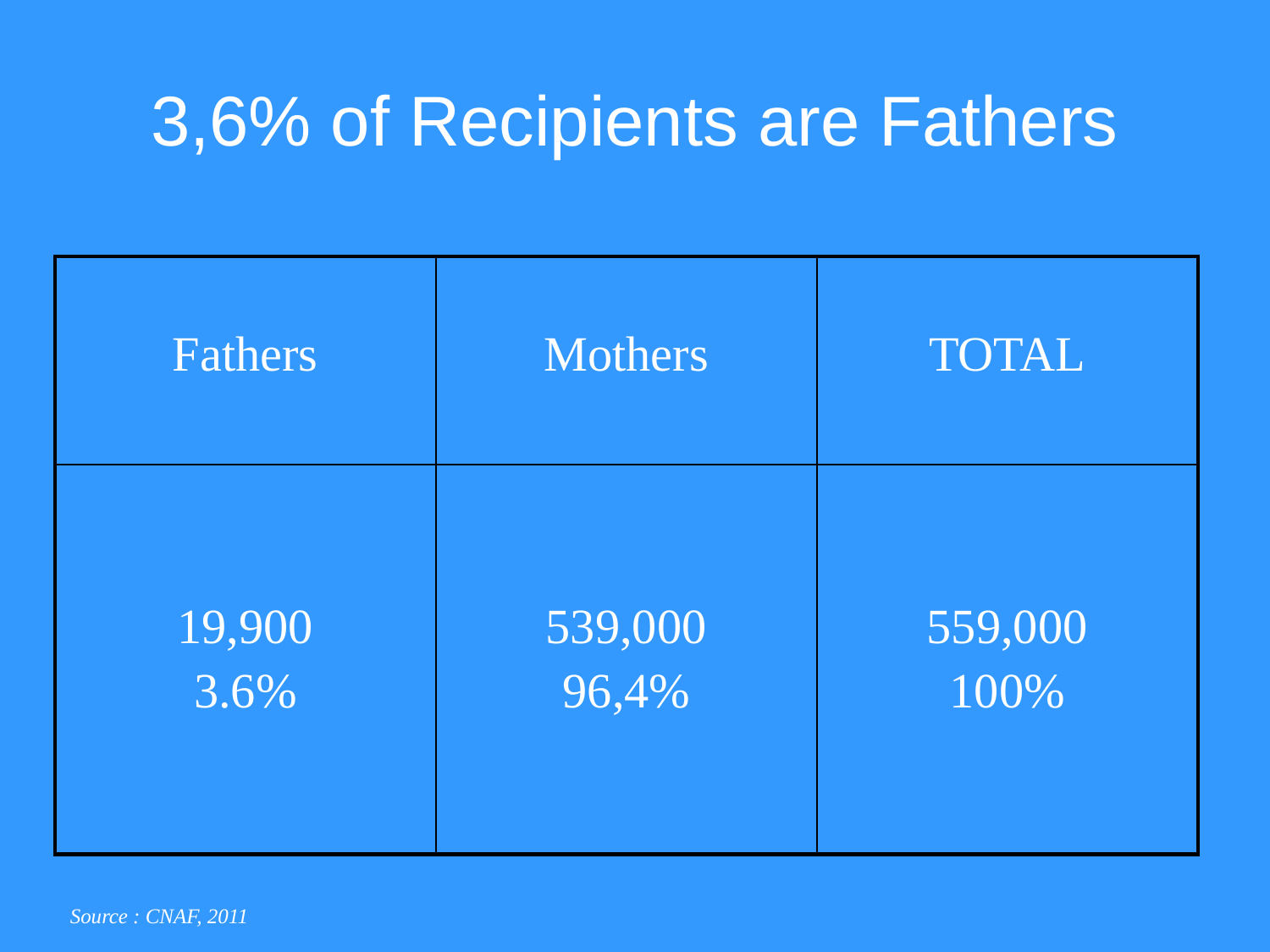

# 3,6% of Recipients are Fathers
| Fathers | Mothers | TOTAL |
| --- | --- | --- |
| 19,900 3.6% | 539,000 96,4% | 559,000 100% |
Source : CNAF, 2011